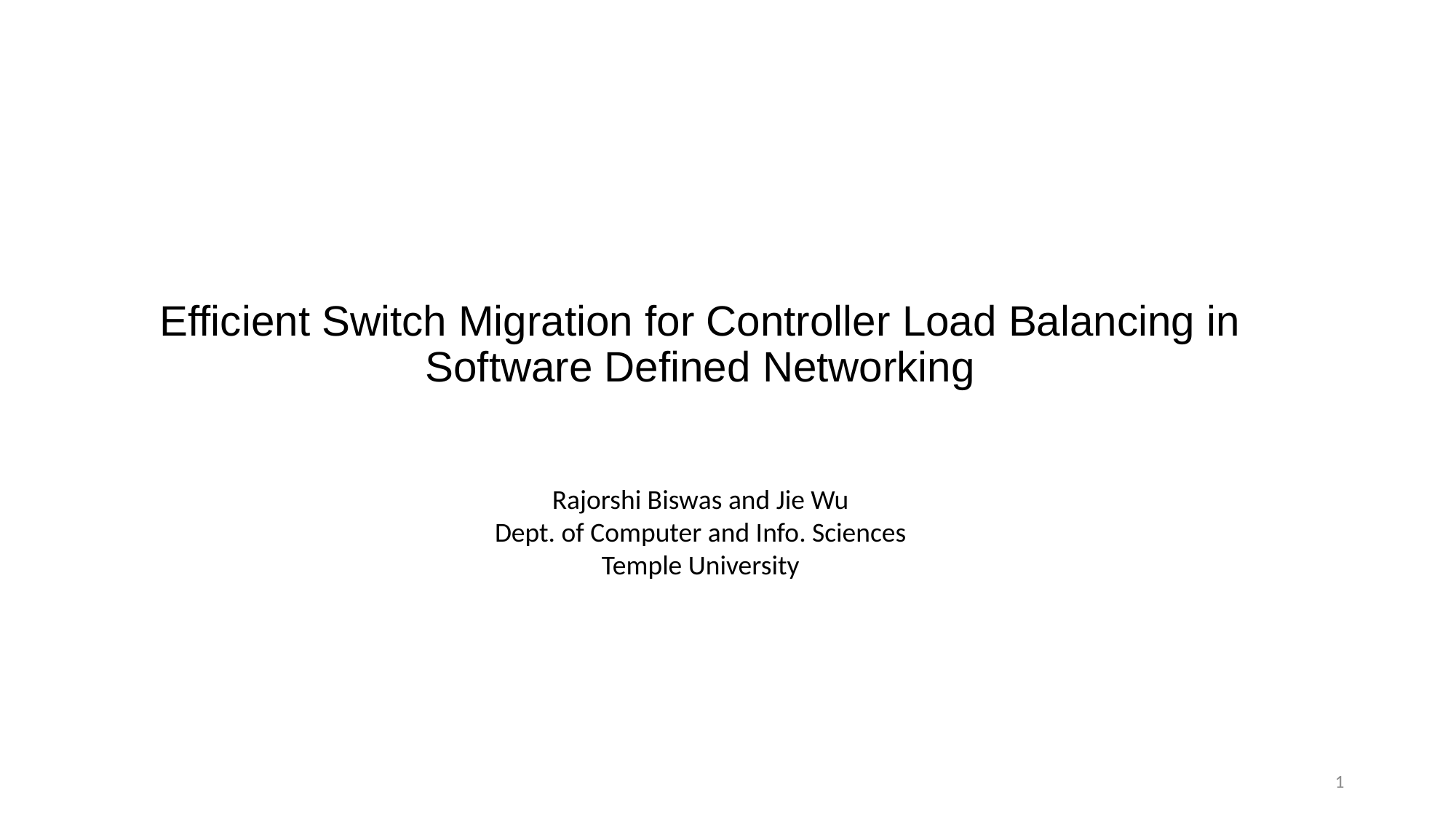

# Efficient Switch Migration for Controller Load Balancing in Software Defined Networking
Rajorshi Biswas and Jie Wu
Dept. of Computer and Info. Sciences
Temple University

1